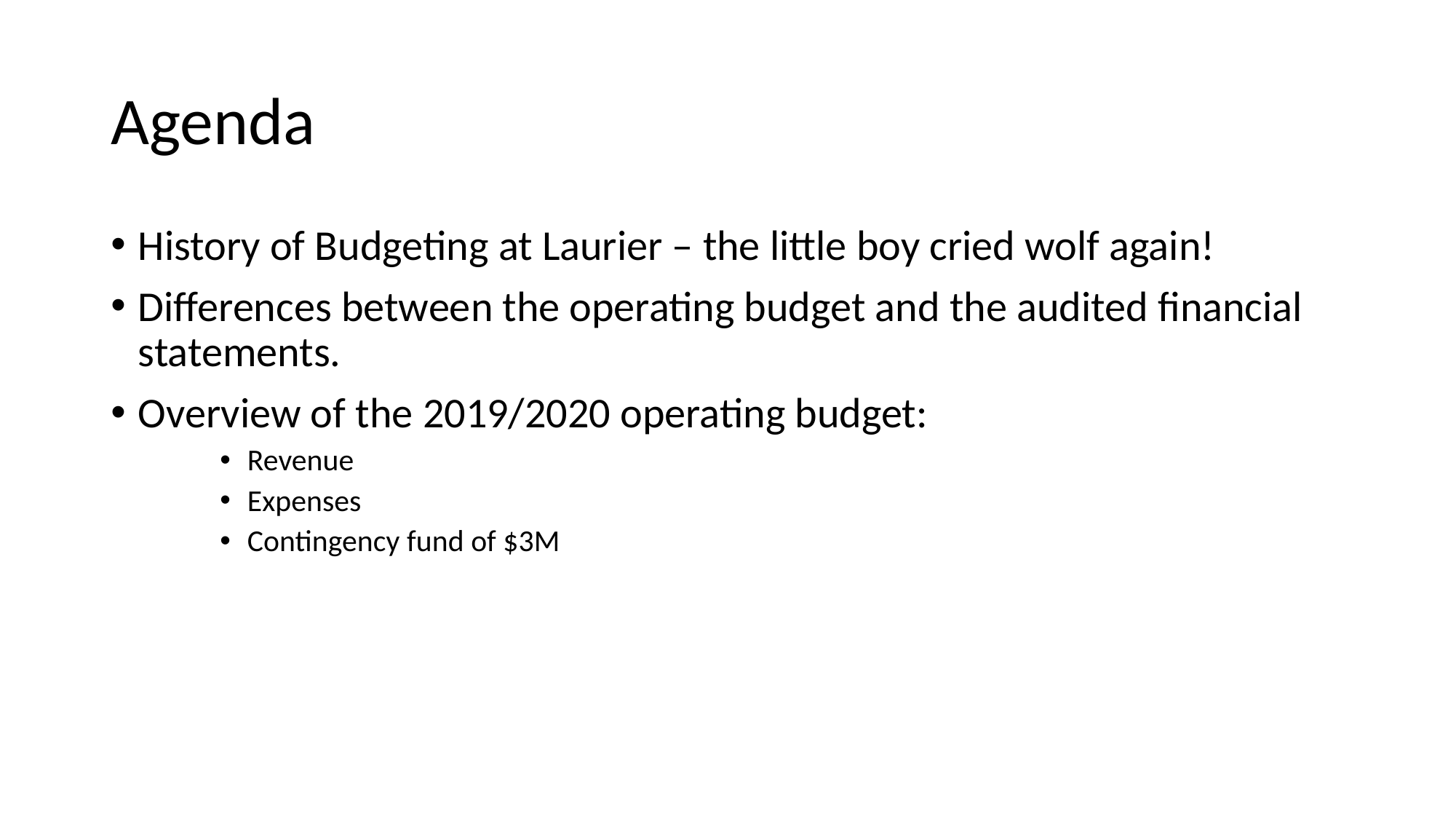

# Agenda
History of Budgeting at Laurier – the little boy cried wolf again!
Differences between the operating budget and the audited financial statements.
Overview of the 2019/2020 operating budget:
Revenue
Expenses
Contingency fund of $3M